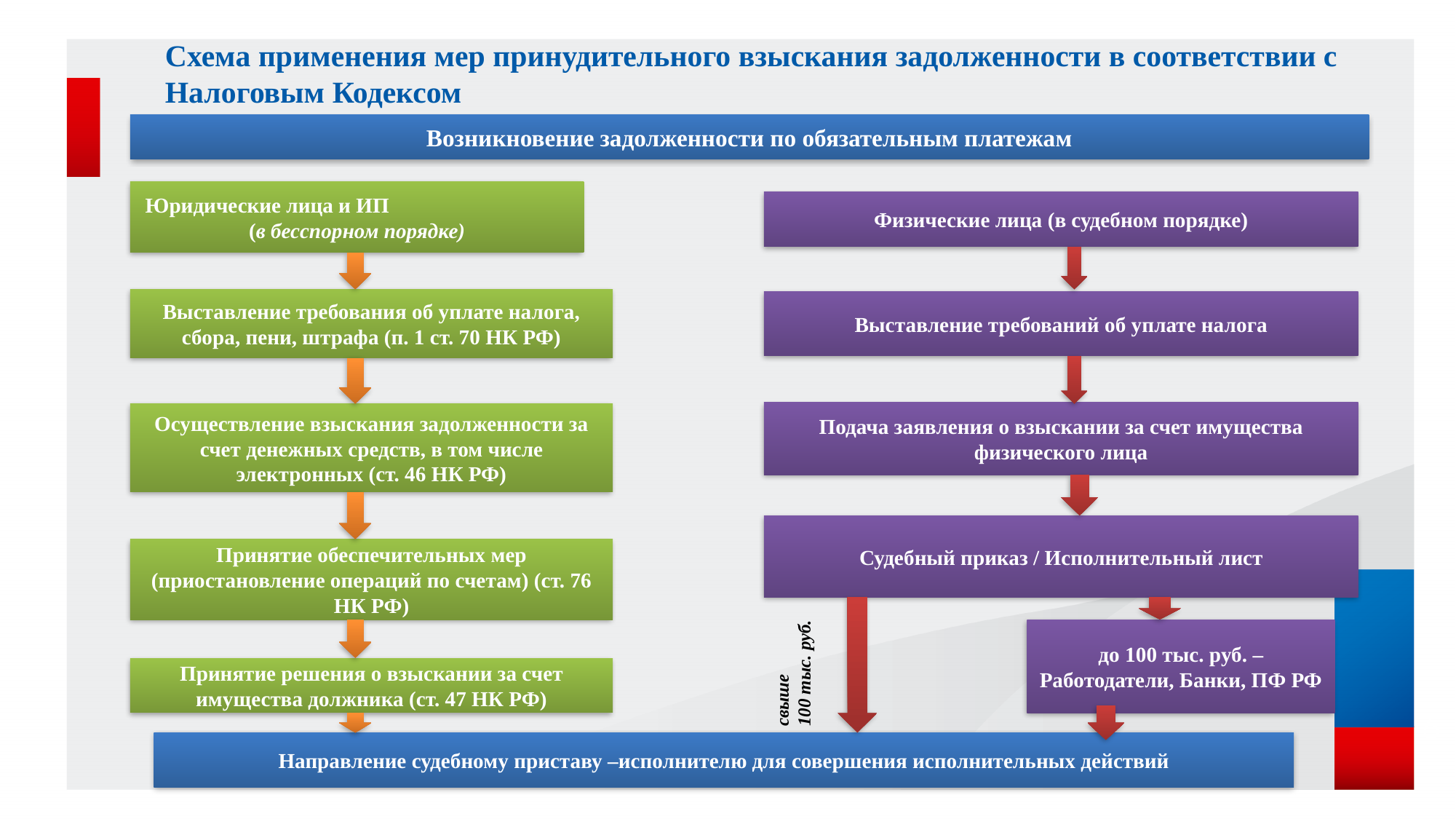

# Схема применения мер принудительного взыскания задолженности в соответствии с Налоговым Кодексом
Возникновение задолженности по обязательным платежам
Юридические лица и ИП                                   (в бесспорном порядке)
Физические лица (в судебном порядке)

Выставление требования об уплате налога, сбора, пени, штрафа (п. 1 ст. 70 НК РФ)
Выставление требований об уплате налога

Подача заявления о взыскании за счет имущества физического лица
Осуществление взыскания задолженности за счет денежных средств, в том числе электронных (ст. 46 НК РФ)

Судебный приказ / Исполнительный лист
Принятие обеспечительных мер (приостановление операций по счетам) (ст. 76 НК РФ)
свыше
100 тыс. руб.

до 100 тыс. руб. – Работодатели, Банки, ПФ РФ
Принятие решения о взыскании за счет имущества должника (ст. 47 НК РФ)
      6

Направление судебному приставу –исполнителю для совершения исполнительных действий